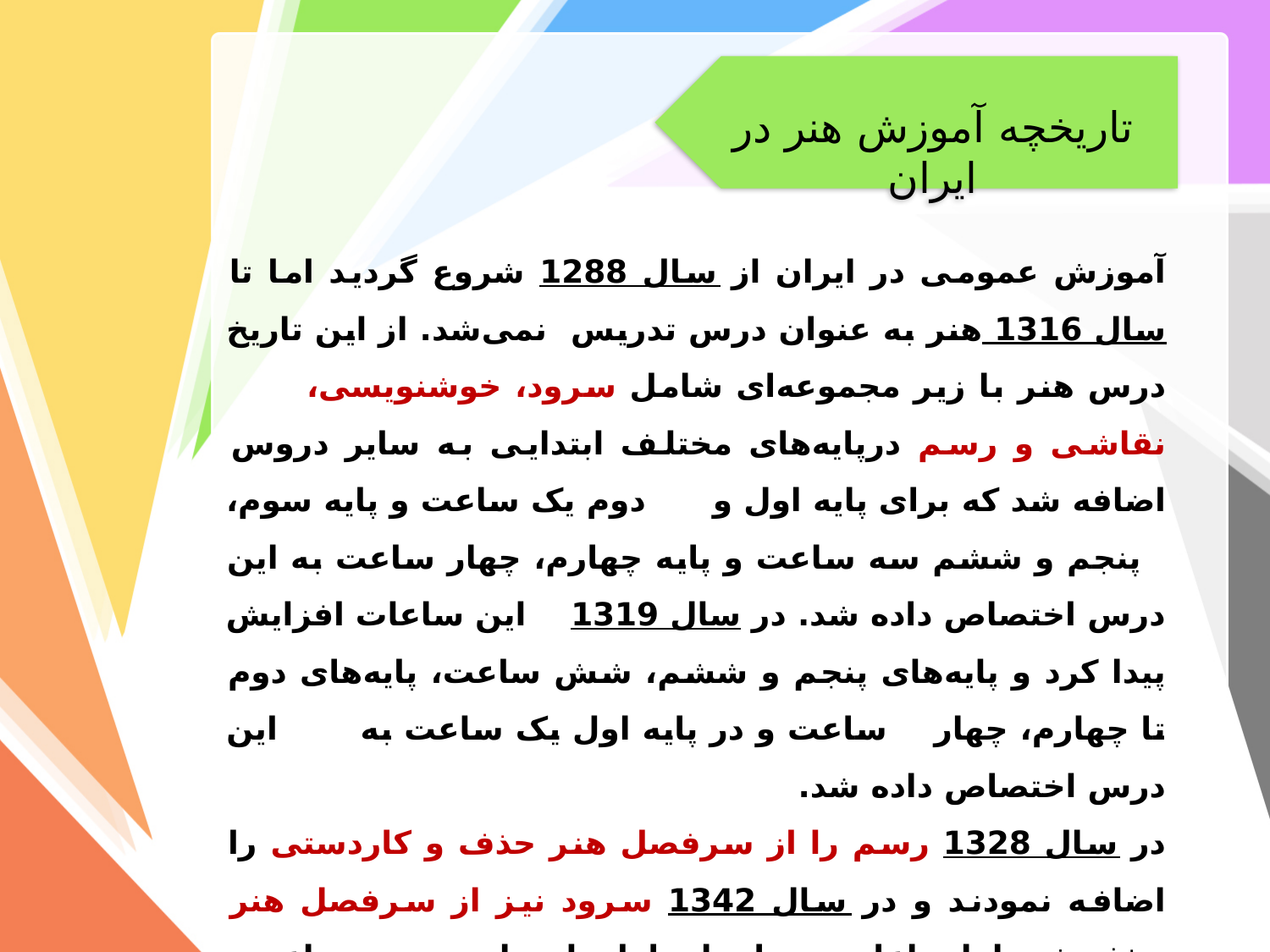

تاریخچه آموزش هنر در ایران

آموزش عمومی در ایران از سال 1288 شروع گردید اما تا سال 1316 هنر به عنوان درس تدریس  نمی­‌شد. از این تاریخ درس هنر با زیر مجموعه‌ای شامل سرود، خوشنویسی،       نقاشی و رسم درپایه‌های مختلف ابتدایی به سایر دروس اضافه شد که برای پایه اول و      دوم یک ساعت و پایه سوم،   پنجم و ششم سه ساعت و پایه چهارم، چهار ساعت به این درس اختصاص داده شد. در سال 1319    این ساعات افزایش پیدا کرد و پایه‌های پنجم و ششم، شش ساعت، پایه‌های دوم تا چهارم، چهار    ساعت و در پایه اول یک ساعت به       این درس اختصاص داده شد.
در سال 1328 رسم را از سرفصل هنر حذف و کاردستی را اضافه نمودند و در سال 1342 سرود نیز از سرفصل هنر حذف شد. اما ساعات هنر از پایه اول تا چهارم به پنج ساعت      افزایش یافت و در پایه­‌های پنجم و ششم هشت ساعت به هنر اختصاص داده شد. این      ساعات حداکثر ساعتی است که در تاریخ آموزشی در دوره ابتدایی به هنر اختصاص          داده شده است.